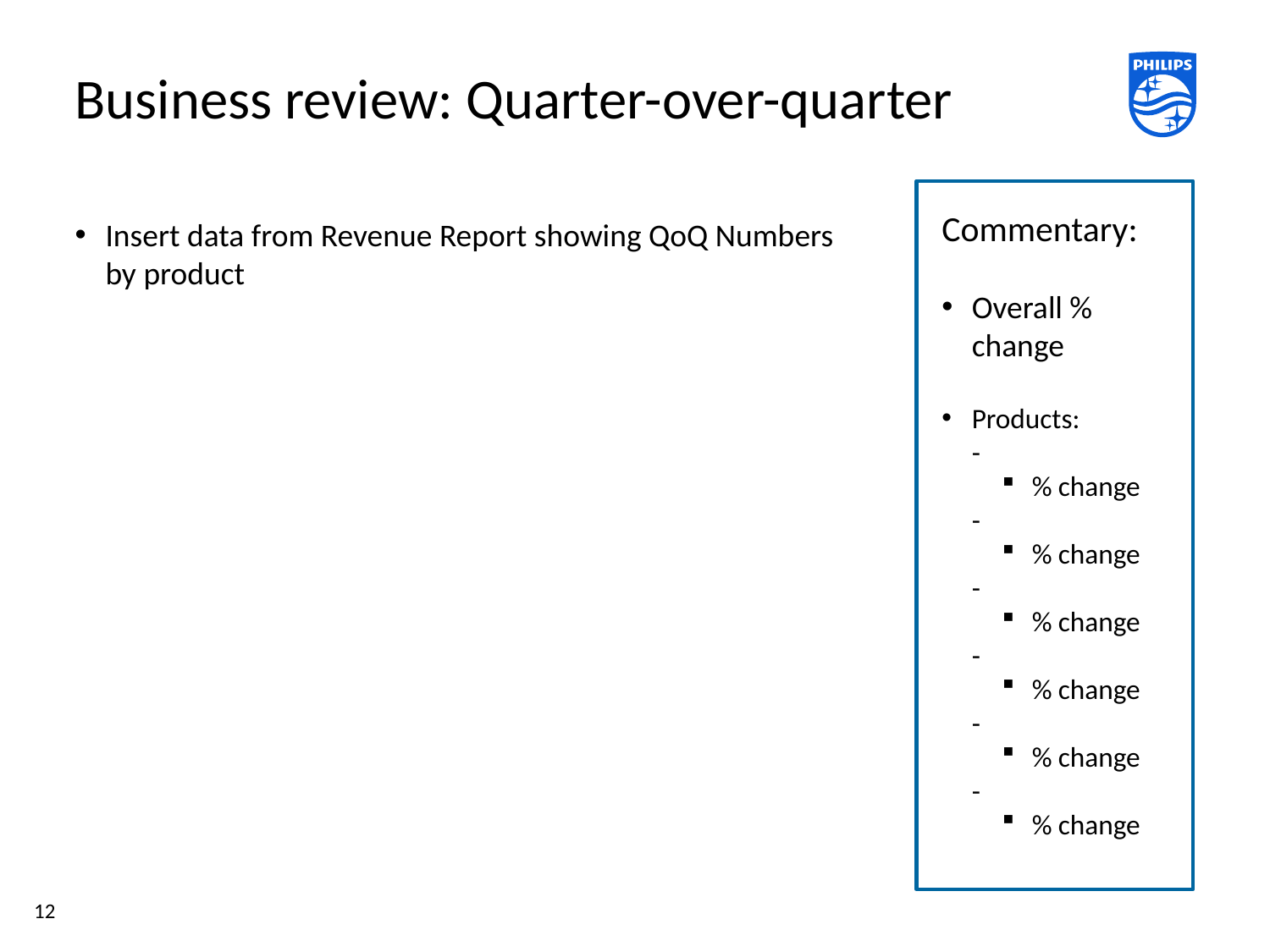

# Business review: Quarter-over-quarter
Commentary:

Overall % change

Products:
-
% change
-
% change
-
% change
-
% change
-
% change
-
% change

Insert data from Revenue Report showing QoQ Numbers by product
12